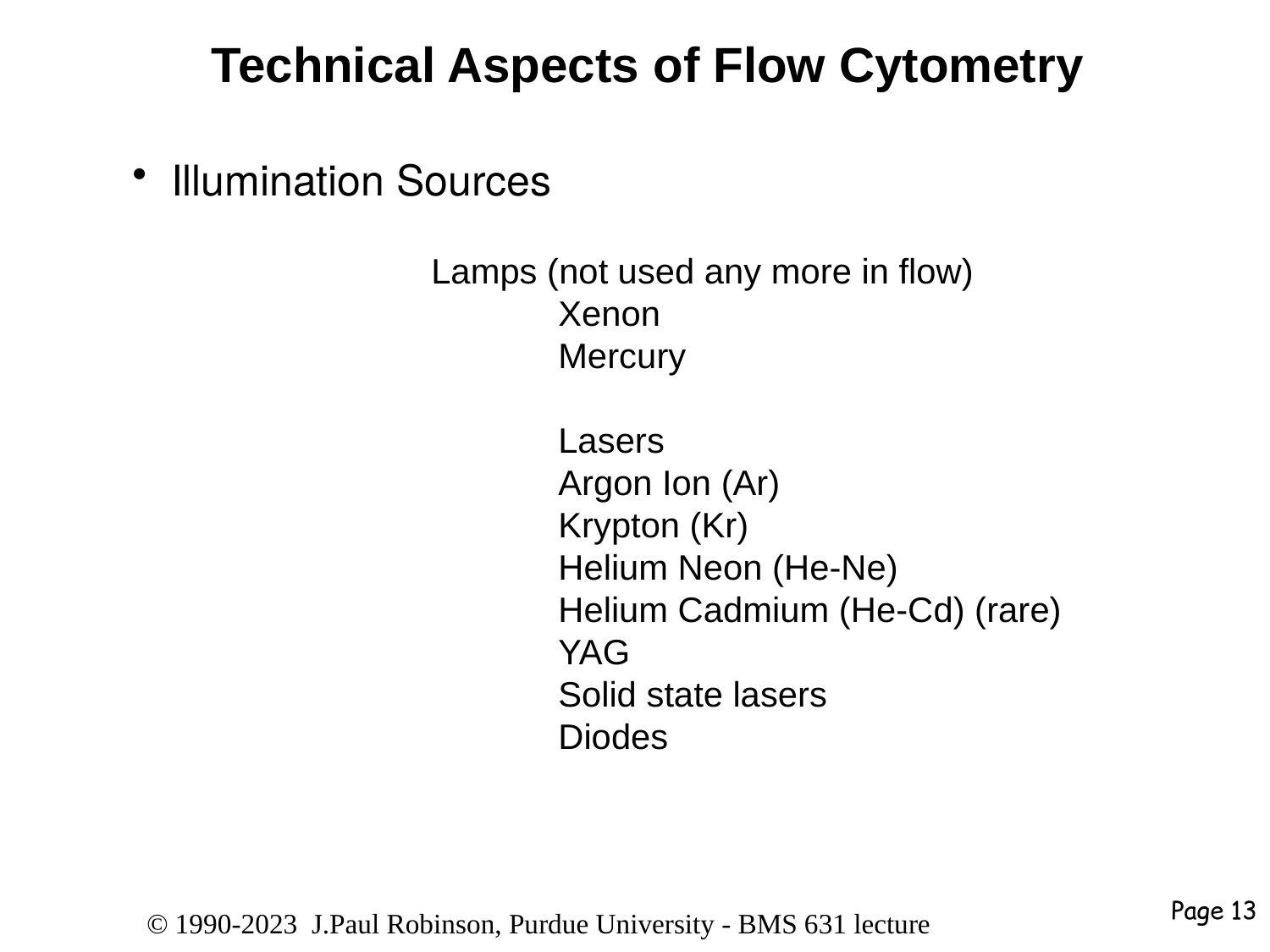

# Technical Aspects of Flow Cytometry

Illumination Sources
Lamps (not used any more in flow)
Xenon
Mercury

Lasers
Argon Ion (Ar)
Krypton (Kr)
Helium Neon (He-Ne)
Helium Cadmium (He-Cd) (rare)
YAG
Solid state lasers
Diodes
Page 13